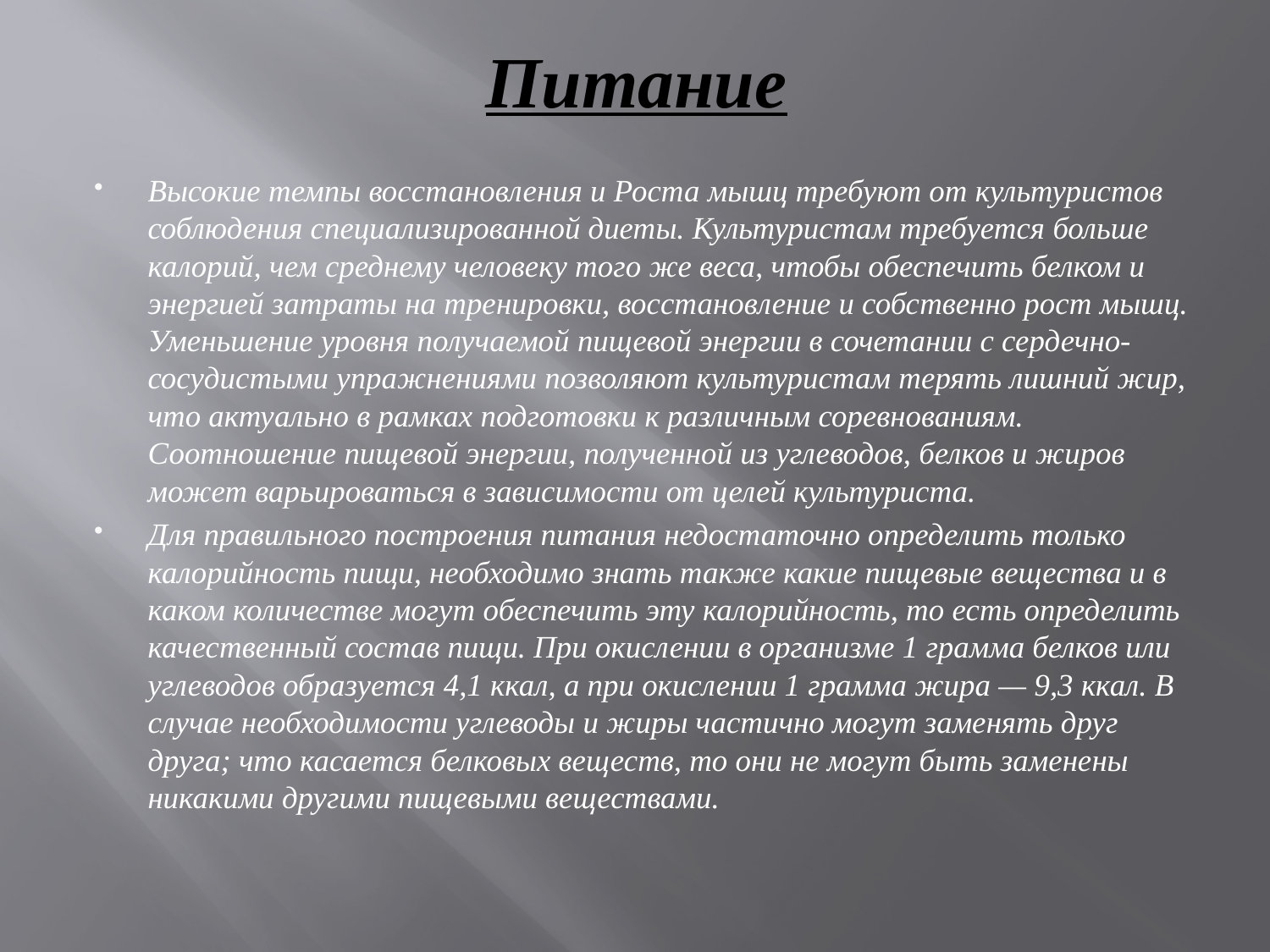

# Питание

Высокие темпы восстановления и Роста мышц требуют от культуристов соблюдения специализированной диеты. Культуристам требуется больше калорий, чем среднему человеку того же веса, чтобы обеспечить белком и энергией затраты на тренировки, восстановление и собственно рост мышц. Уменьшение уровня получаемой пищевой энергии в сочетании с сердечно-сосудистыми упражнениями позволяют культуристам терять лишний жир, что актуально в рамках подготовки к различным соревнованиям. Соотношение пищевой энергии, полученной из углеводов, белков и жиров может варьироваться в зависимости от целей культуриста.
Для правильного построения питания недостаточно определить только калорийность пищи, необходимо знать также какие пищевые вещества и в каком количестве могут обеспечить эту калорийность, то есть определить качественный состав пищи. При окислении в организме 1 грамма белков или углеводов образуется 4,1 ккал, а при окислении 1 грамма жира — 9,3 ккал. В случае необходимости углеводы и жиры частично могут заменять друг друга; что касается белковых веществ, то они не могут быть заменены никакими другими пищевыми веществами.